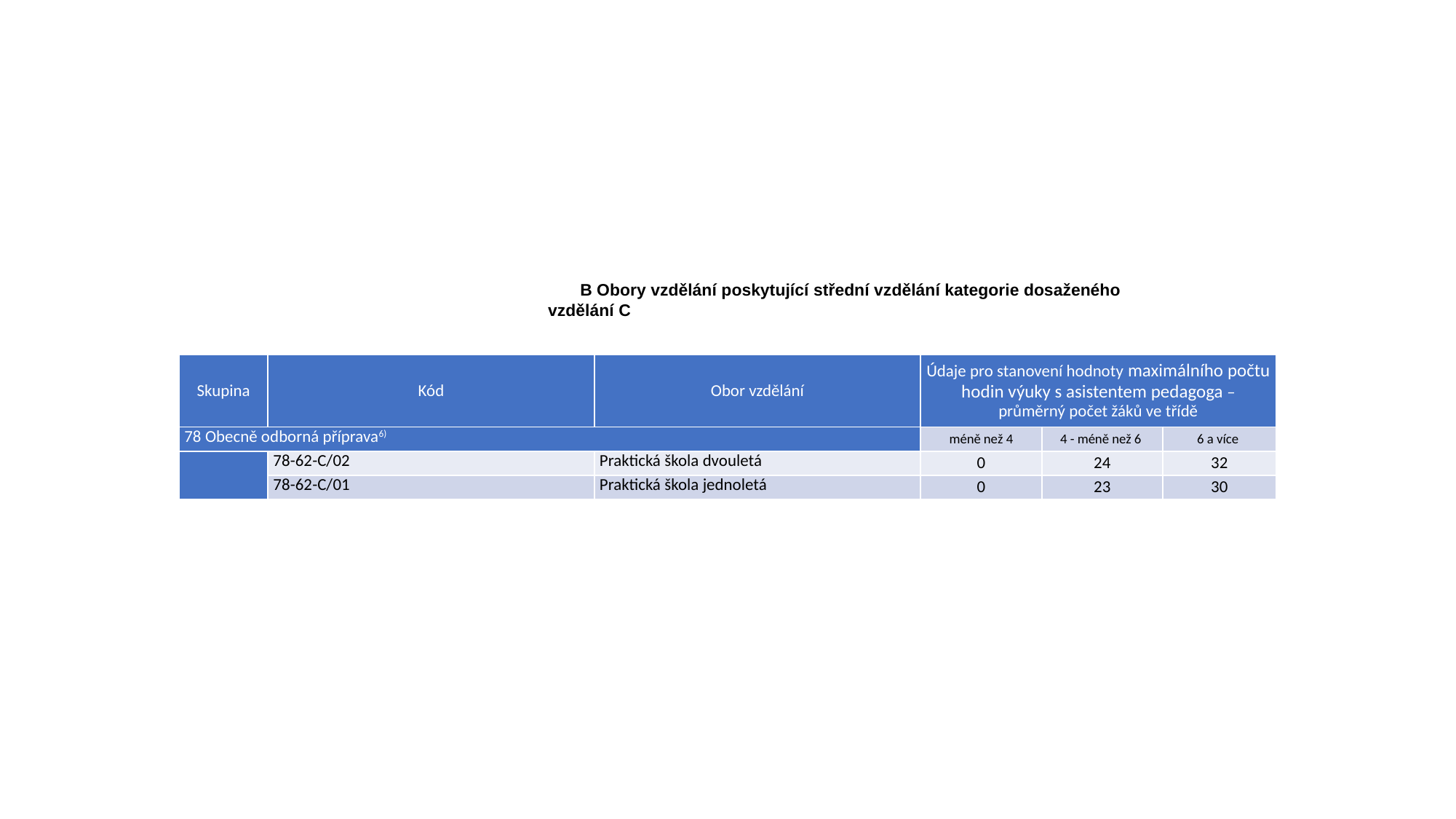

B Obory vzdělání poskytující střední vzdělání kategorie dosaženého vzdělání C

| Skupina | Kód | Obor vzdělání | Údaje pro stanovení hodnoty maximálního počtu hodin výuky s asistentem pedagoga – průměrný počet žáků ve třídě |  |  |
| --- | --- | --- | --- | --- | --- |
| 78 Obecně odborná příprava6) |  |  | méně než 4 | 4 - méně než 6 | 6 a více |
|  | 78-62-C/02 | Praktická škola dvouletá | 0 | 24 | 32 |
|  | 78-62-C/01 | Praktická škola jednoletá | 0 | 23 | 30 |